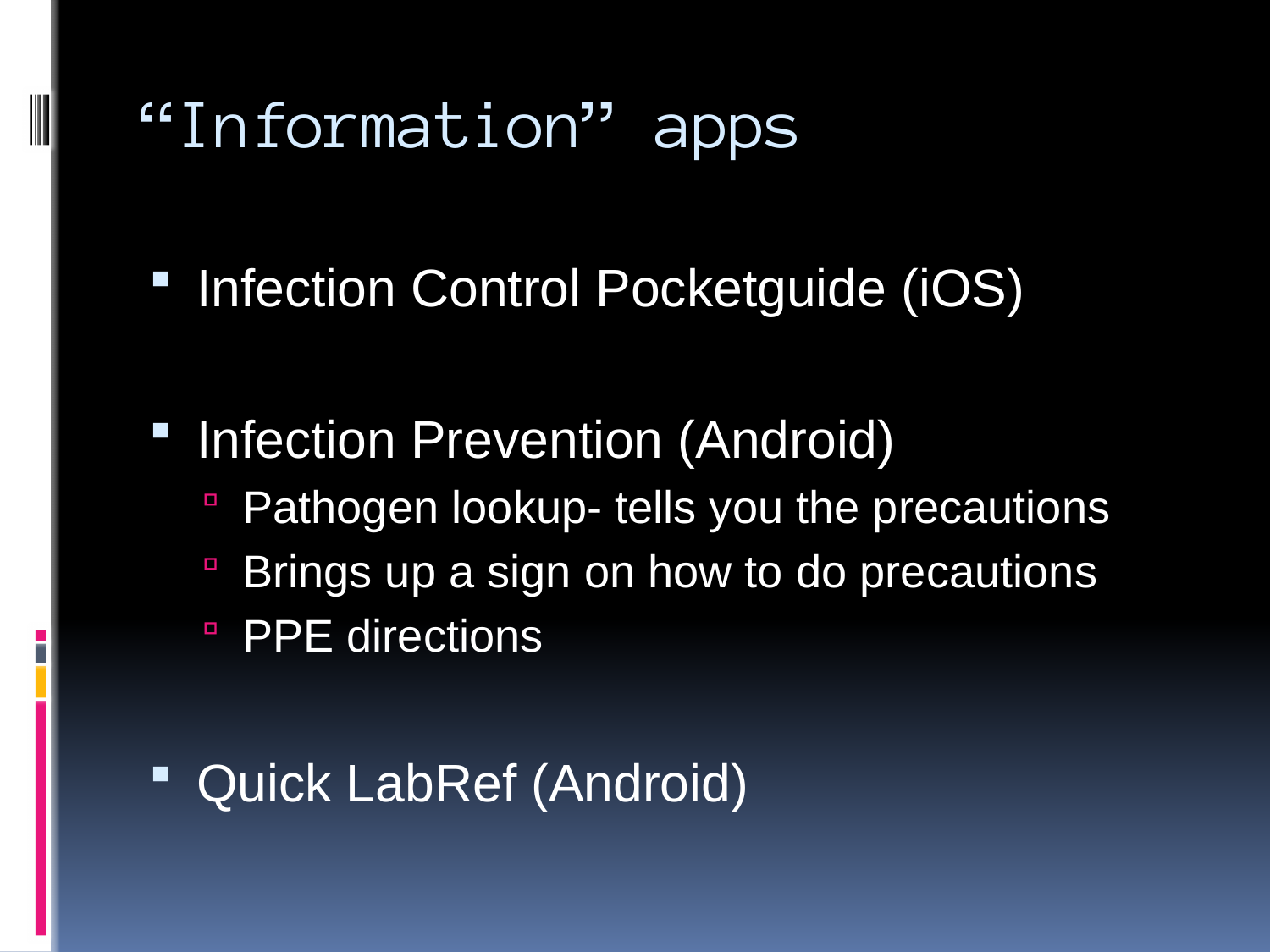

# “Information” apps
Infection Control Pocketguide (iOS)

Infection Prevention (Android)
Pathogen lookup- tells you the precautions
Brings up a sign on how to do precautions
PPE directions

Quick LabRef (Android)